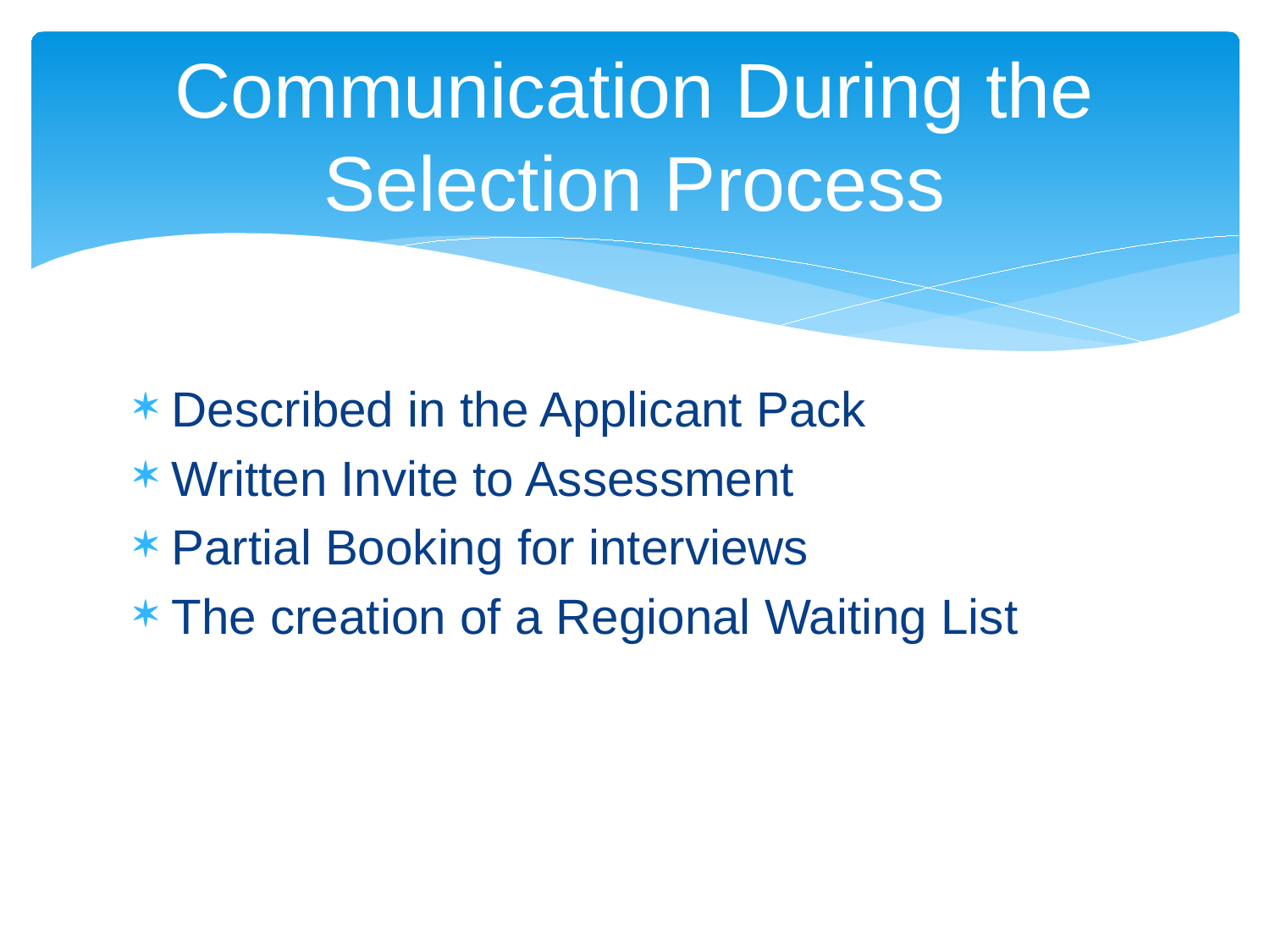

# Communication During the Selection Process
Described in the Applicant Pack
Written Invite to Assessment
Partial Booking for interviews
The creation of a Regional Waiting List